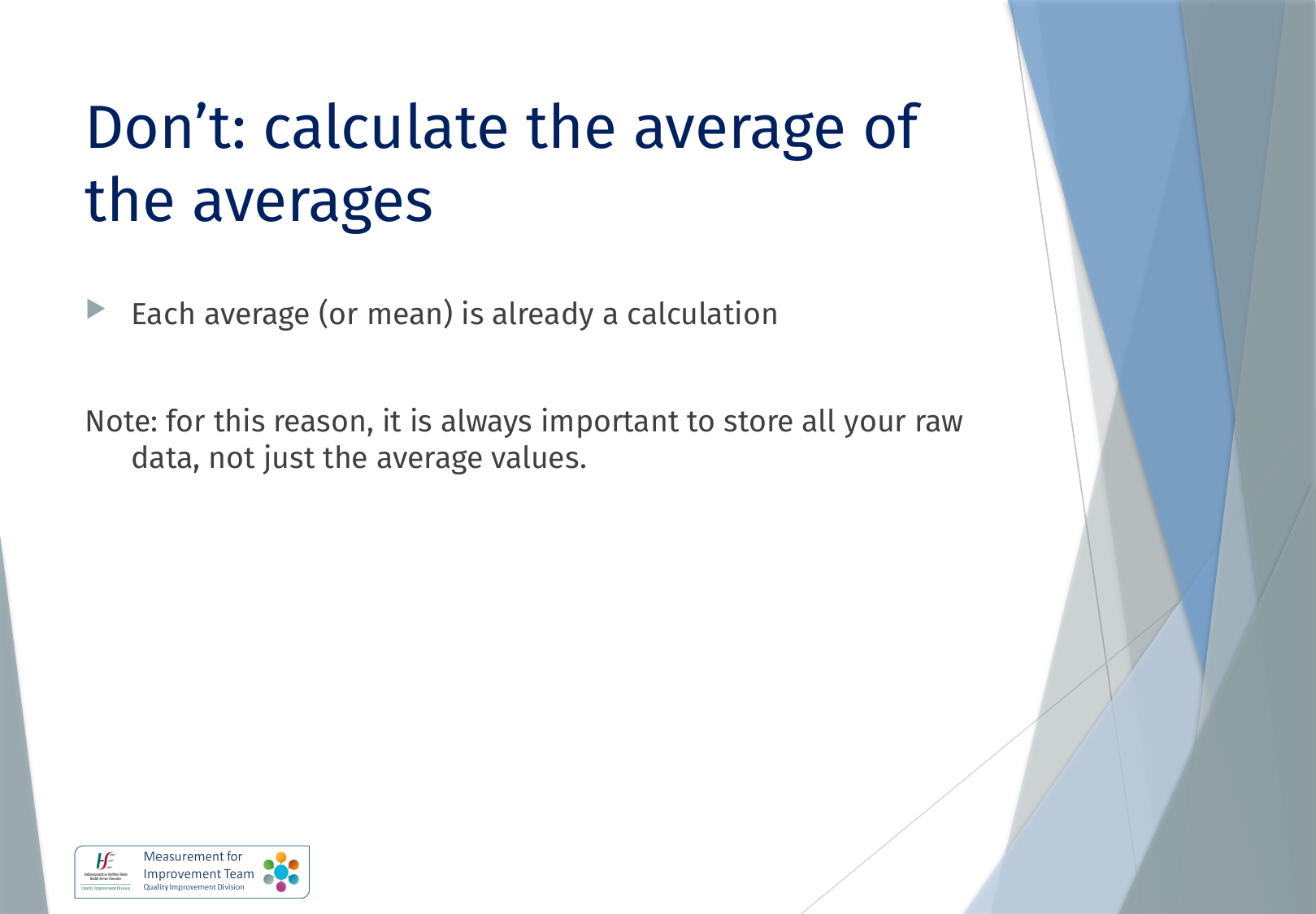

# Don’t: calculate the average of the averages
Each average (or mean) is already a calculation

Note: for this reason, it is always important to store all your raw data, not just the average values.